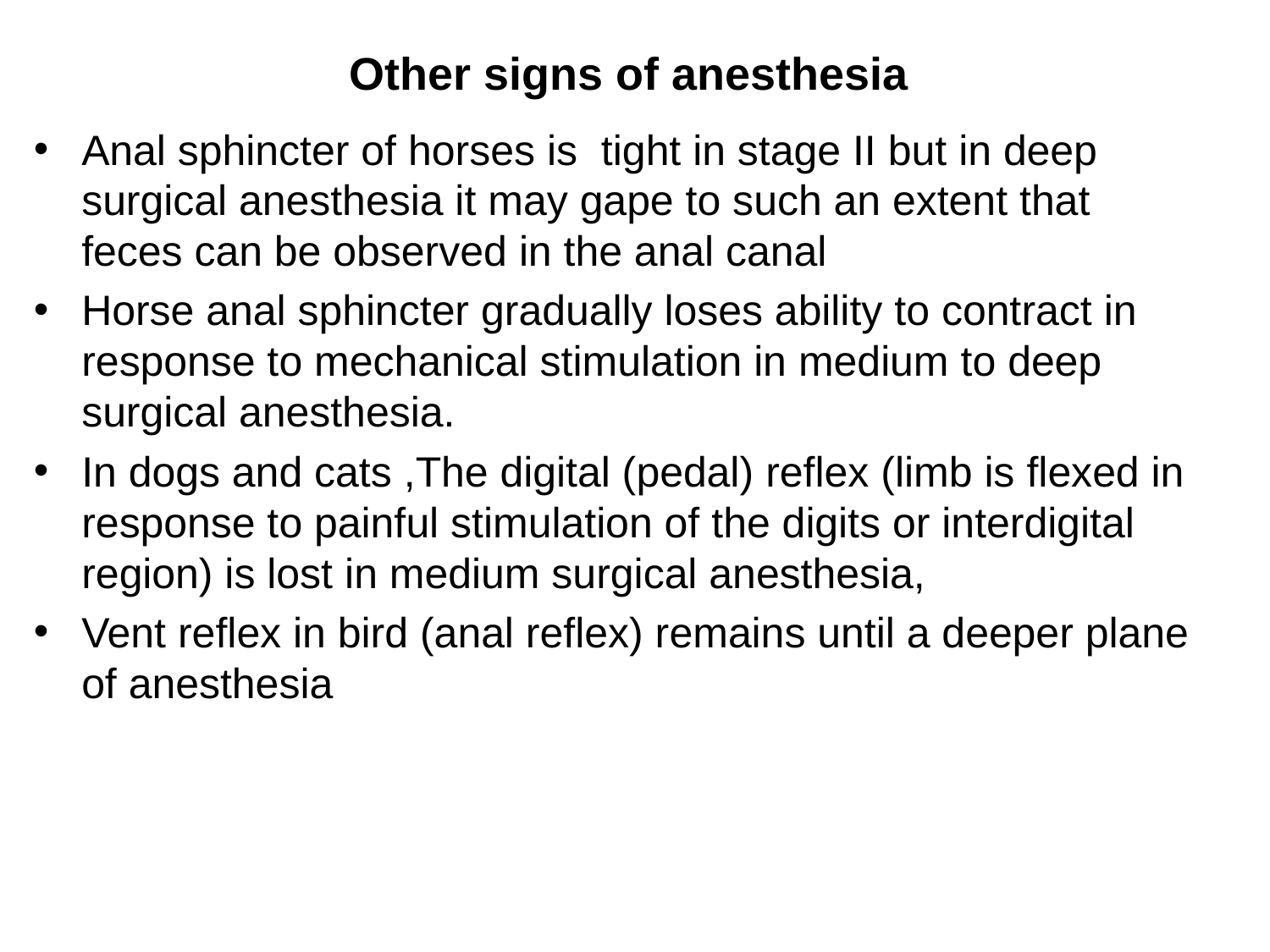

# Other signs of anesthesia
Anal sphincter of horses is  tight in stage II but in deep surgical anesthesia it may gape to such an extent that feces can be observed in the anal canal
Horse anal sphincter gradually loses ability to contract in response to mechanical stimulation in medium to deep surgical anesthesia.
In dogs and cats ,The digital (pedal) reflex (limb is flexed in response to painful stimulation of the digits or interdigital region) is lost in medium surgical anesthesia,
Vent reflex in bird (anal reflex) remains until a deeper plane of anesthesia